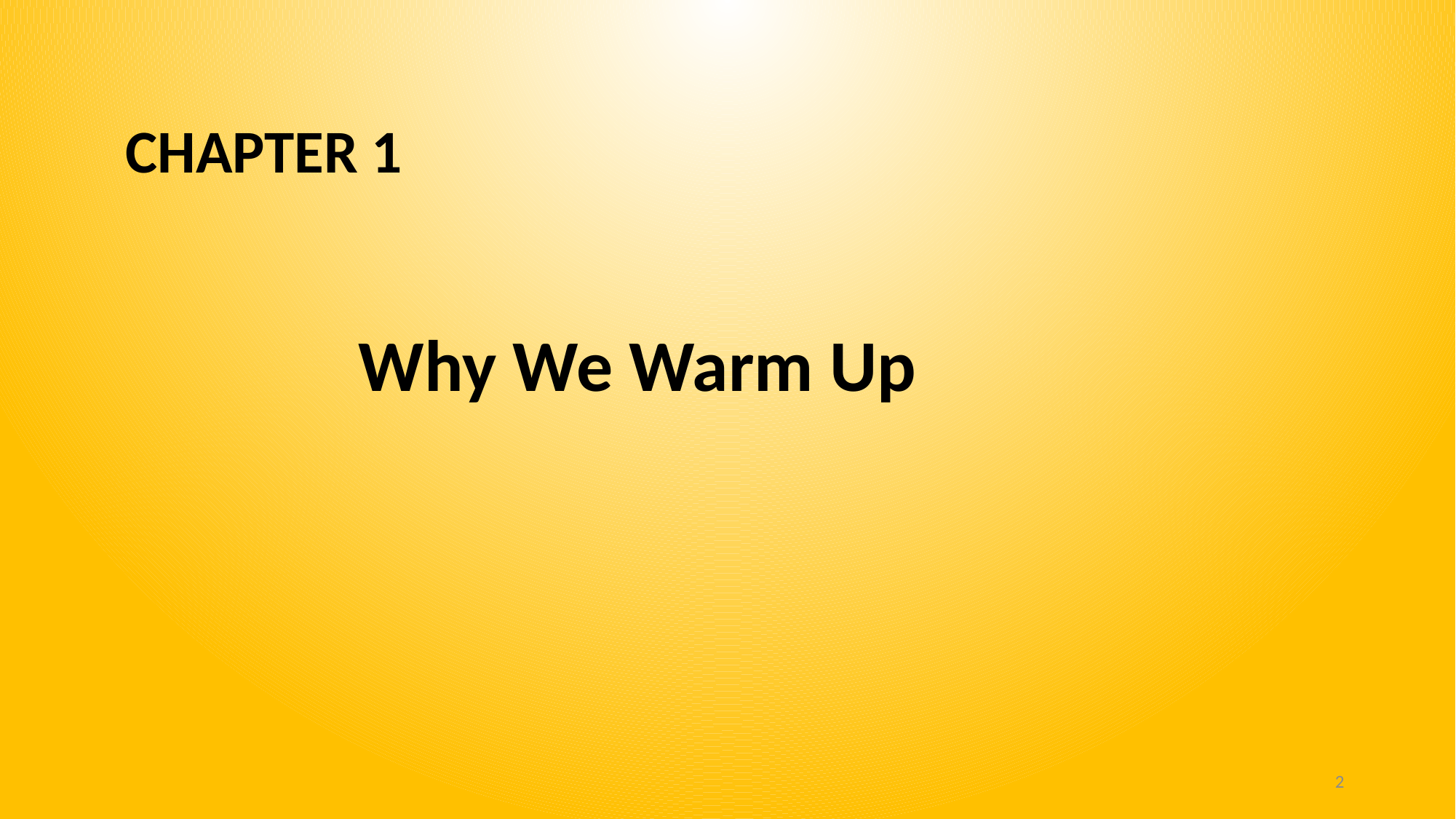

CHAPTER 1
Why We Warm Up
2